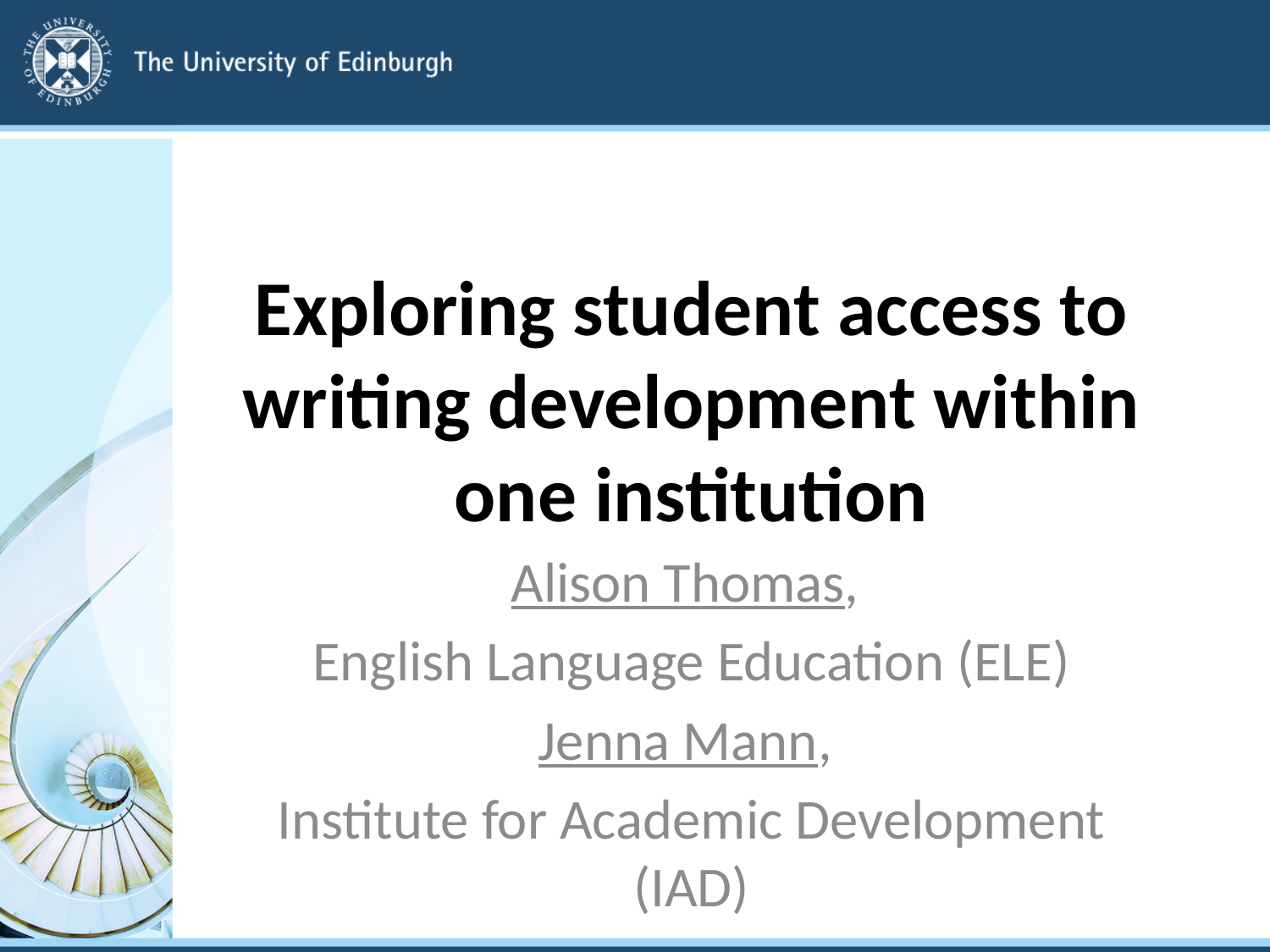

# Exploring student access to writing development within one institution
Alison Thomas,
English Language Education (ELE)
Jenna Mann,
Institute for Academic Development (IAD)